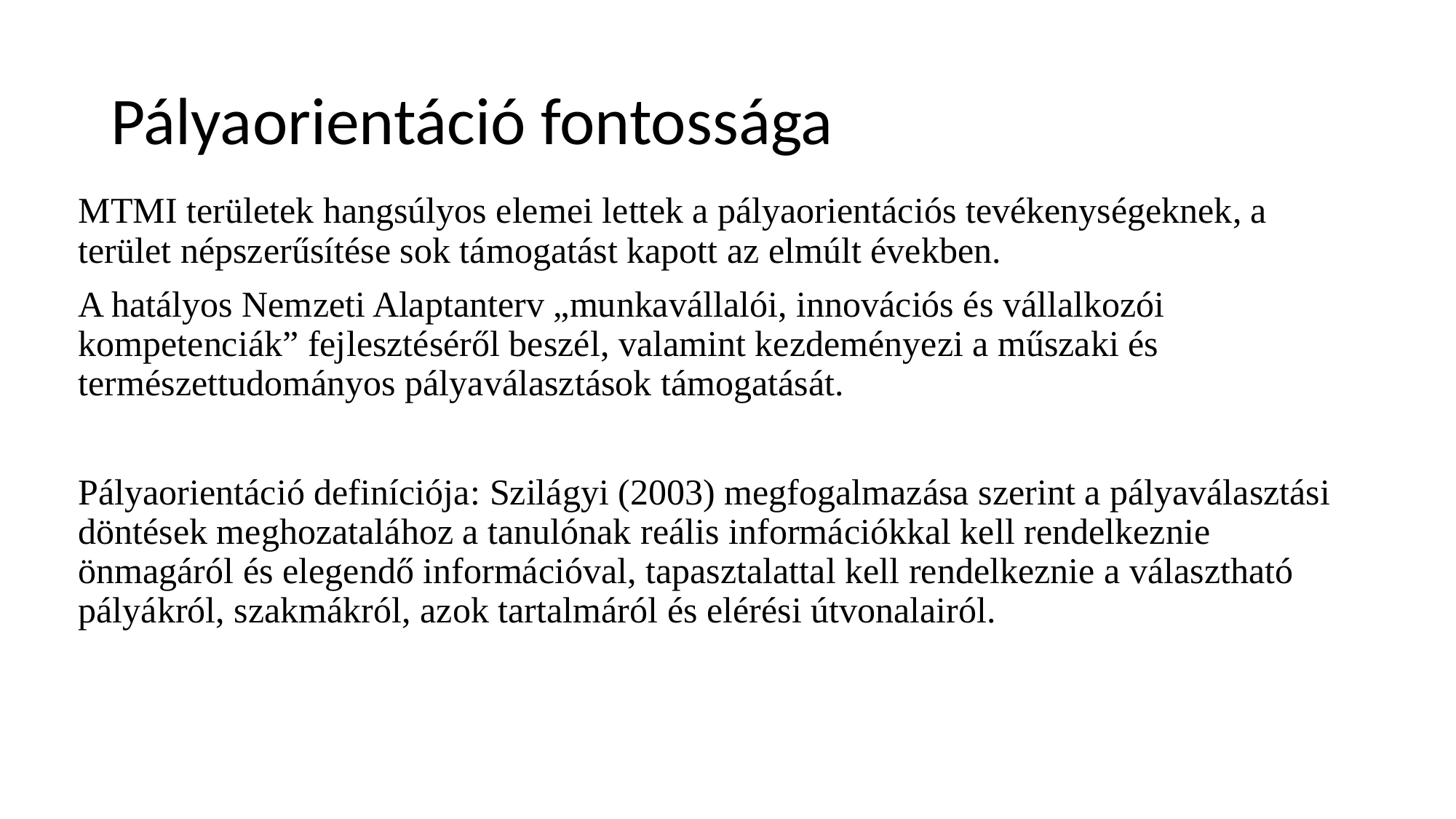

# Pályaorientáció fontossága
MTMI területek hangsúlyos elemei lettek a pályaorientációs tevékenységeknek, a terület népszerűsítése sok támogatást kapott az elmúlt években.
A hatályos Nemzeti Alaptanterv „munkavállalói, innovációs és vállalkozói kompetenciák” fejlesztéséről beszél, valamint kezdeményezi a műszaki és természettudományos pályaválasztások támogatását.

Pályaorientáció definíciója: Szilágyi (2003) megfogalmazása szerint a pályaválasztási döntések meghozatalához a tanulónak reális információkkal kell rendelkeznie önmagáról és elegendő információval, tapasztalattal kell rendelkeznie a választható pályákról, szakmákról, azok tartalmáról és elérési útvonalairól.